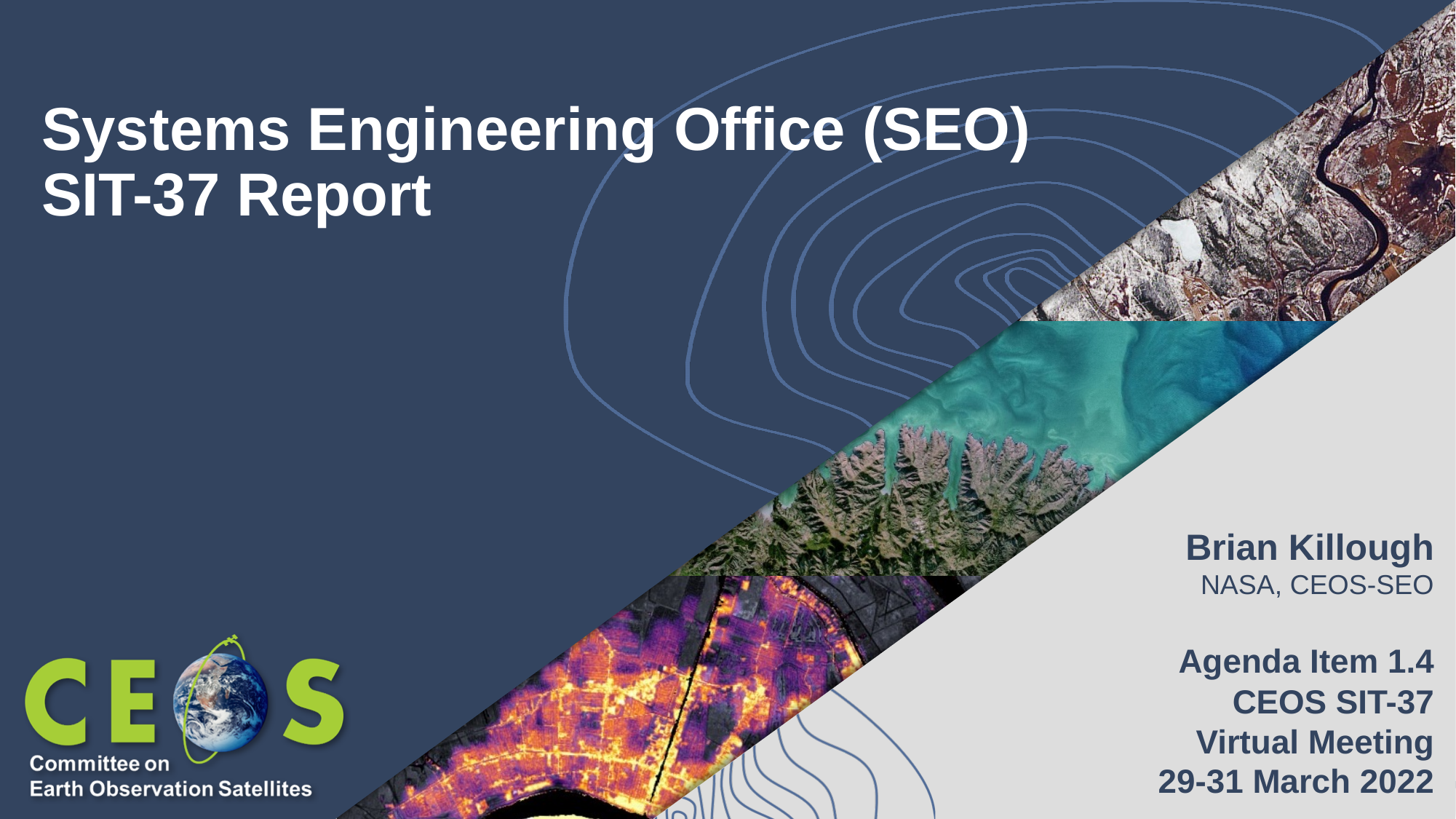

# Systems Engineering Office (SEO) SIT-37 Report
Brian Killough
NASA, CEOS-SEO

Agenda Item 1.4
CEOS SIT-37
Virtual Meeting
29-31 March 2022